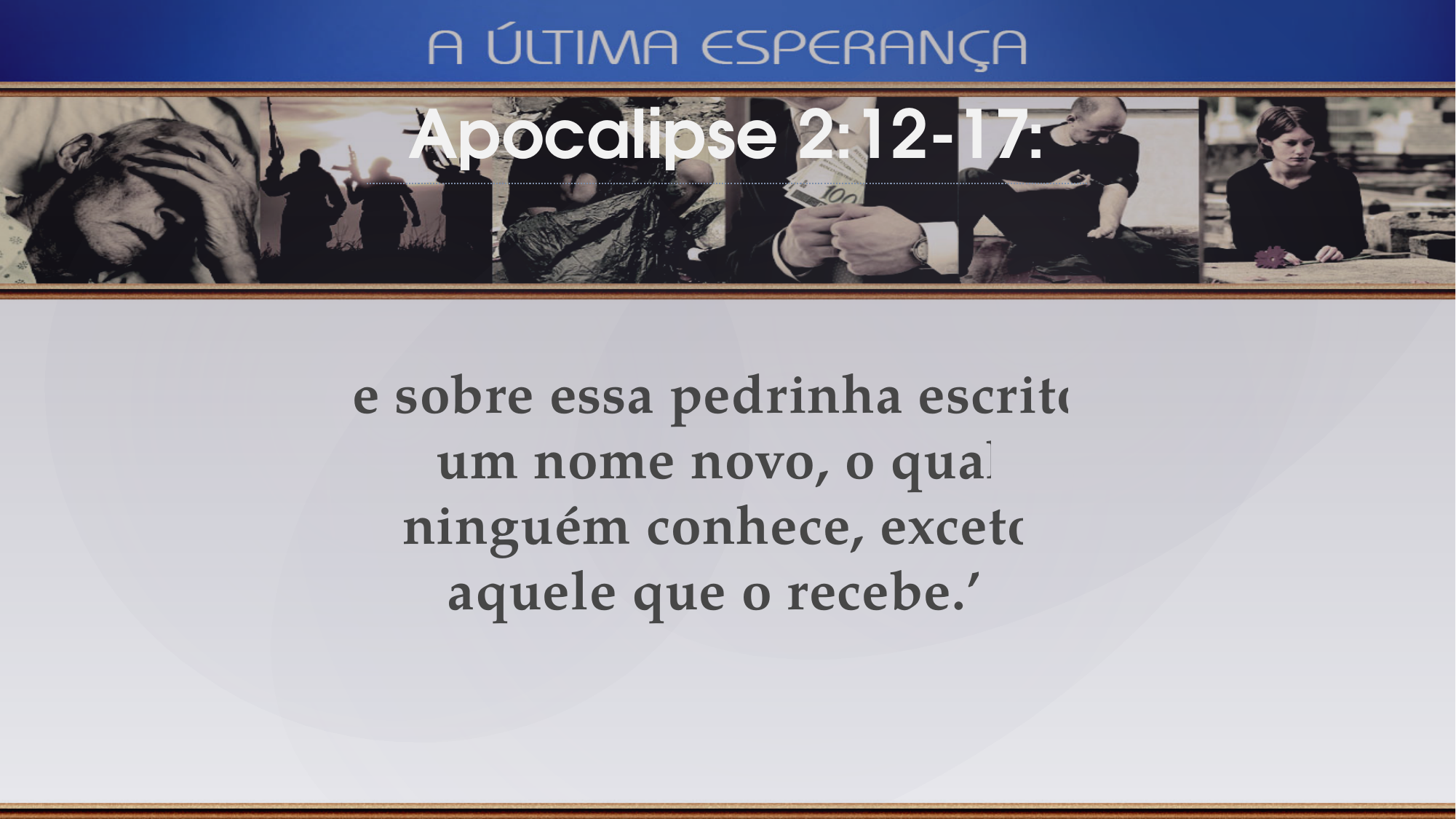

Apocalipse 2:12-17:
e sobre essa pedrinha escrito um nome novo, o qual ninguém conhece, exceto aquele que o recebe.”